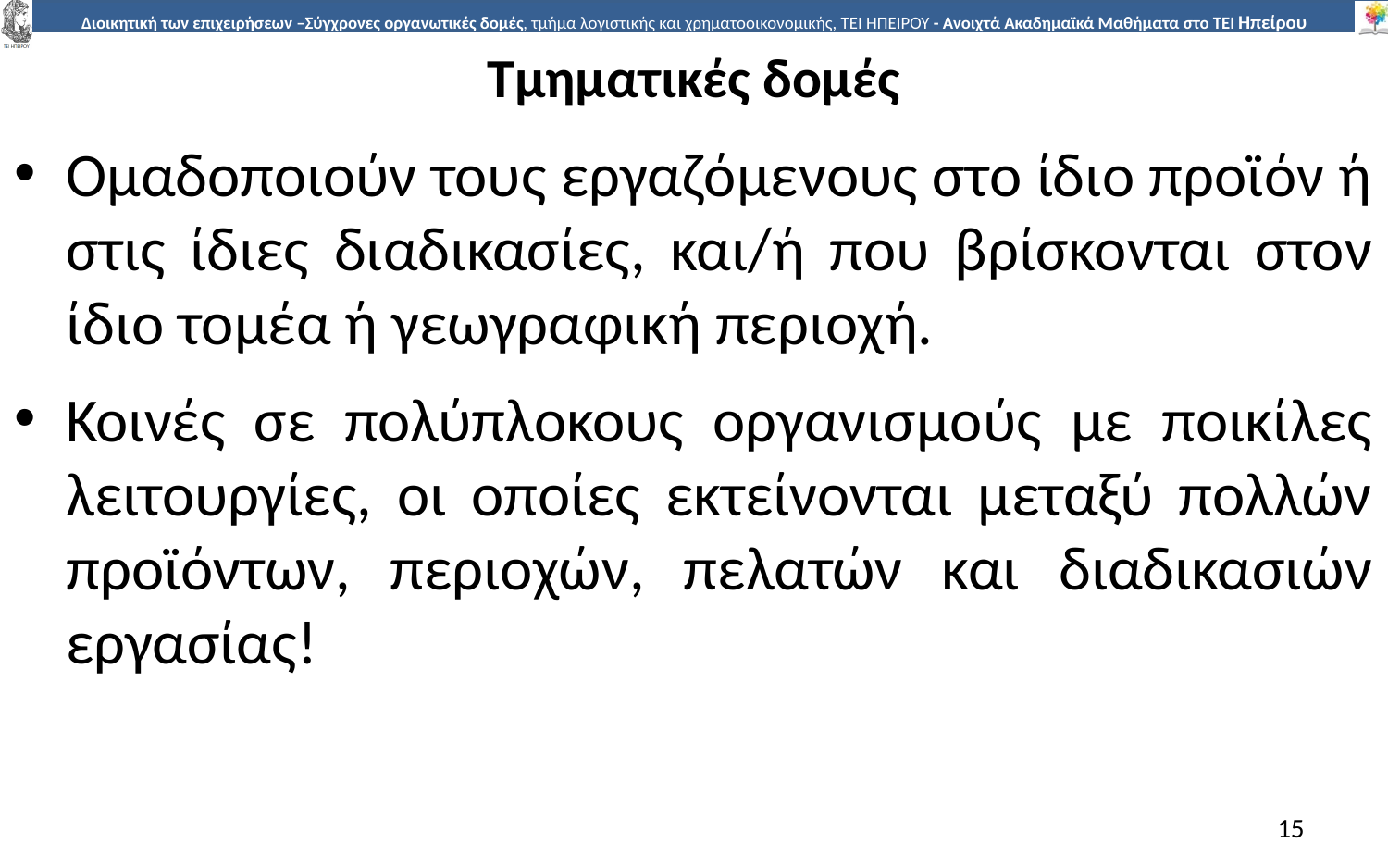

# Τµηµατικές δοµές
Οµαδοποιούν τους εργαζόµενους στο ίδιο προϊόν ή στις ίδιες διαδικασίες, και/ή που βρίσκονται στον ίδιο τοµέα ή γεωγραφική περιοχή.
Κοινές σε πολύπλοκους οργανισµούς µε ποικίλες λειτουργίες, οι οποίες εκτείνονται µεταξύ πολλών προϊόντων, περιοχών, πελατών και διαδικασιών εργασίας!

15